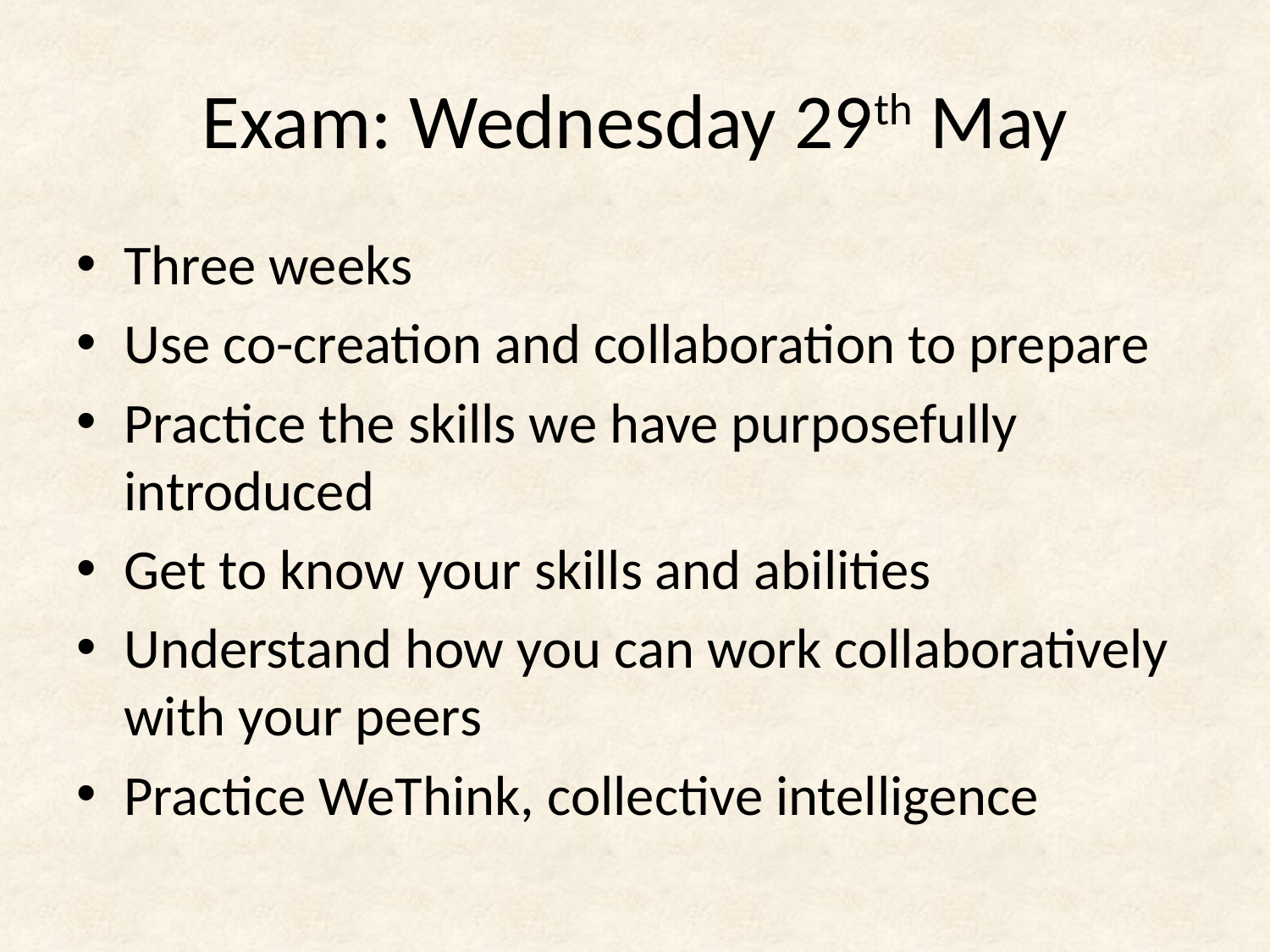

# Exam: Wednesday 29th May
Three weeks
Use co-creation and collaboration to prepare
Practice the skills we have purposefully introduced
Get to know your skills and abilities
Understand how you can work collaboratively with your peers
Practice WeThink, collective intelligence